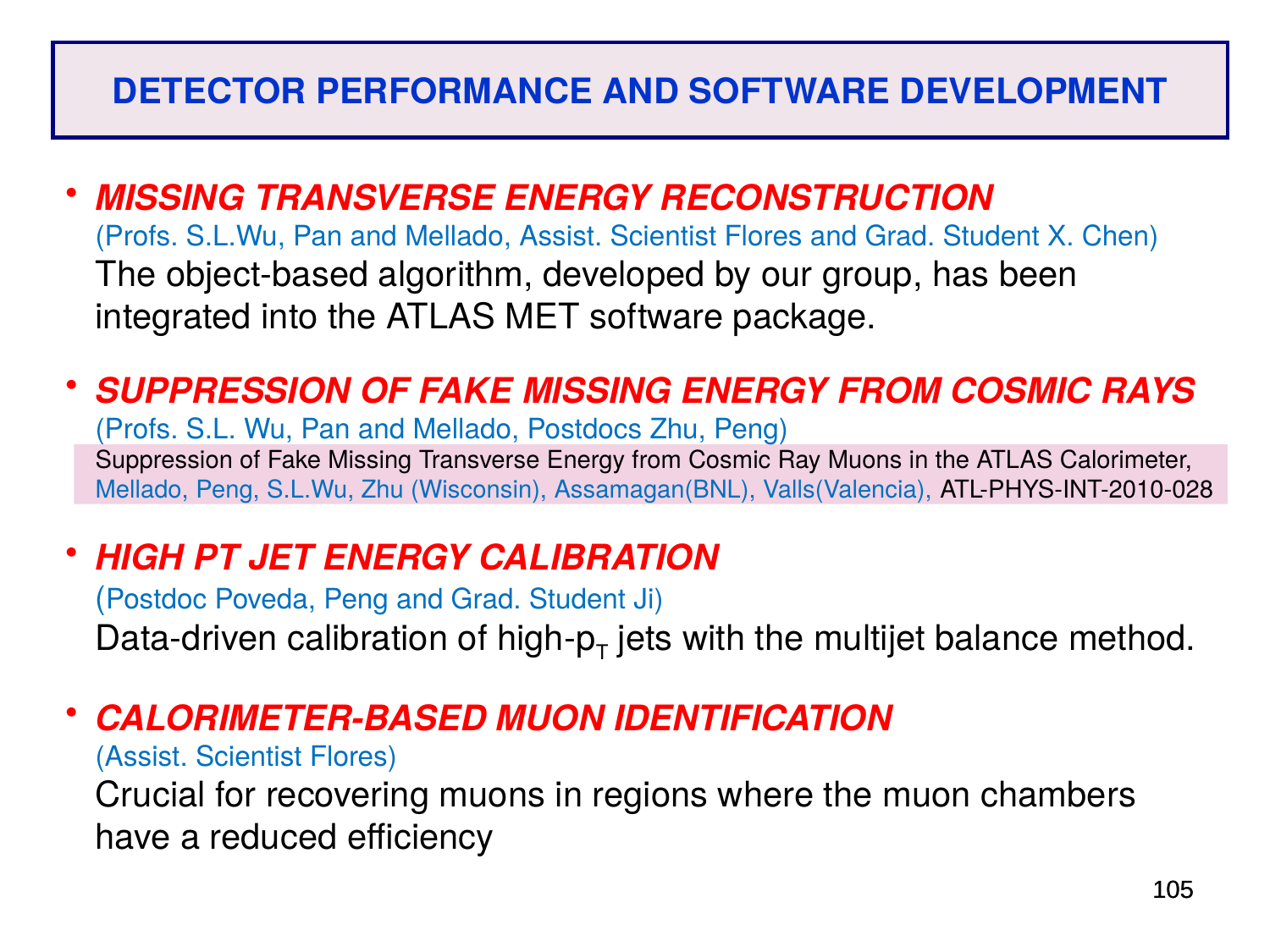

DETECTOR PERFORMANCE AND SOFTWARE DEVELOPMENT
MISSING TRANSVERSE ENERGY RECONSTRUCTION
(Profs. S.L.Wu, Pan and Mellado, Assist. Scientist Flores and Grad. Student X. Chen)
The object-based algorithm, developed by our group, has been integrated into the ATLAS MET software package.
SUPPRESSION OF FAKE MISSING ENERGY FROM COSMIC RAYS (Profs. S.L. Wu, Pan and Mellado, Postdocs Zhu, Peng)
Suppression of Fake Missing Transverse Energy from Cosmic Ray Muons in the ATLAS Calorimeter, Mellado, Peng, S.L.Wu, Zhu (Wisconsin), Assamagan(BNL), Valls(Valencia), ATL-PHYS-INT-2010-028
HIGH PT JET ENERGY CALIBRATION
(Postdoc Poveda, Peng and Grad. Student Ji)
Data-driven calibration of high-pT jets with the multijet balance method.
CALORIMETER-BASED MUON IDENTIFICATION
(Assist. Scientist Flores)
Crucial for recovering muons in regions where the muon chambers have a reduced efficiency

105
105